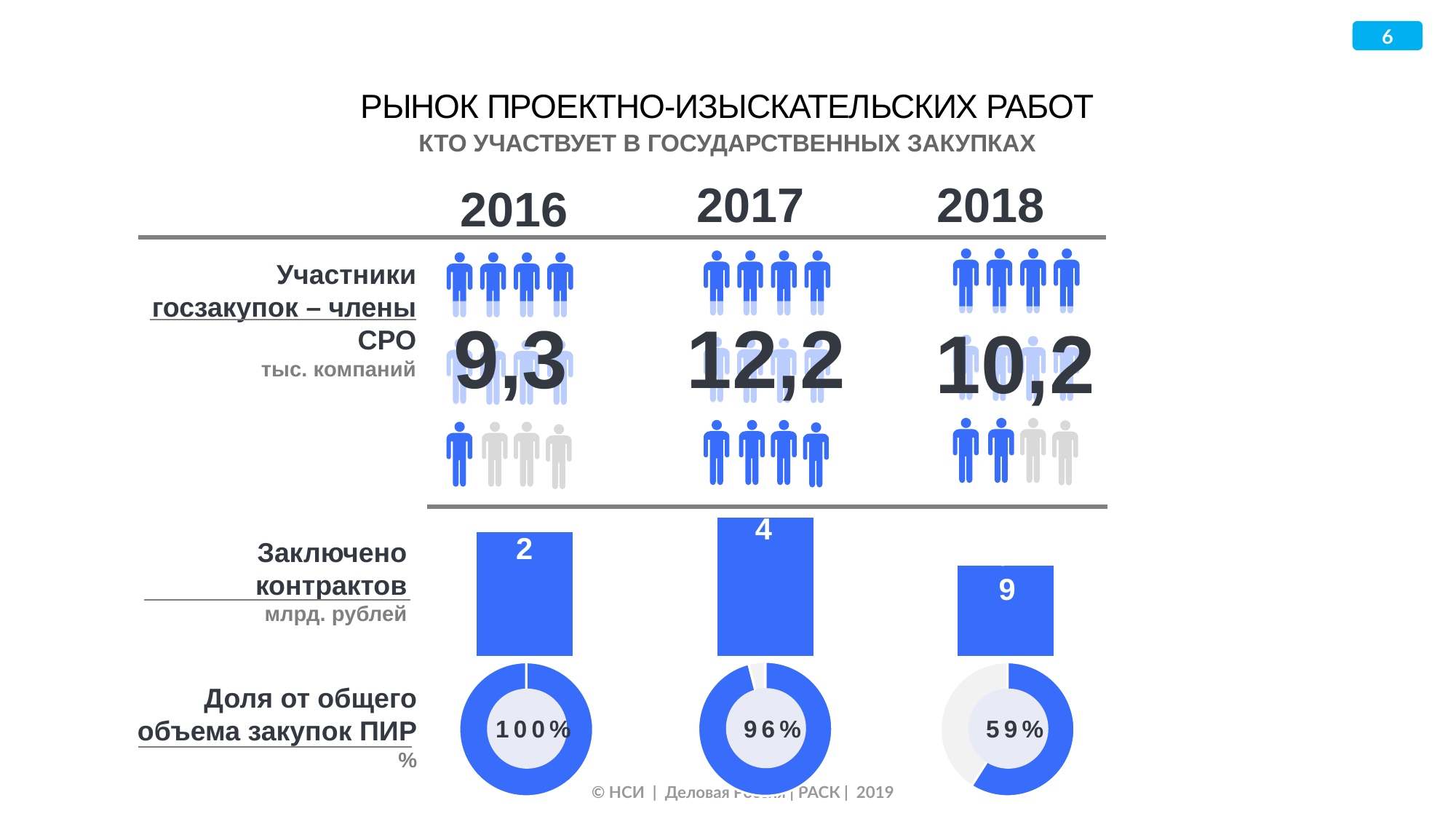

# РЫНОК ПРОЕКТНО-ИЗЫСКАТЕЛЬСКИХ РАБОТ
КТО УЧАСТВУЕТ В ГОСУДАРСТВЕННЫХ ЗАКУПКАХ
2017
2018
2016

Участники госзакупок – члены СРО
тыс. компаний

12,2
9,3
10,2

### Chart

| Category |  |
|---|---|
| 2016 | 360.2096171172 |
| 2017 | 403.43277952893 |
| 2018 | 262.86082922492 |
Заключено контрактов
млрд. рублей

### Chart

| Category | Sales |
|---|---|
| 1st Qtr | 96.0 |
| 2nd Qtr | 4.0 |

### Chart

| Category | Sales |
|---|---|
| 1st Qtr | 100.0 |
| 2nd Qtr | 0.0 |

### Chart

| Category | Sales |
|---|---|
| 1st Qtr | 59.0 |
| 2nd Qtr | 41.0 |
Доля от общего объема закупок ПИР
%

96%
100%
59%